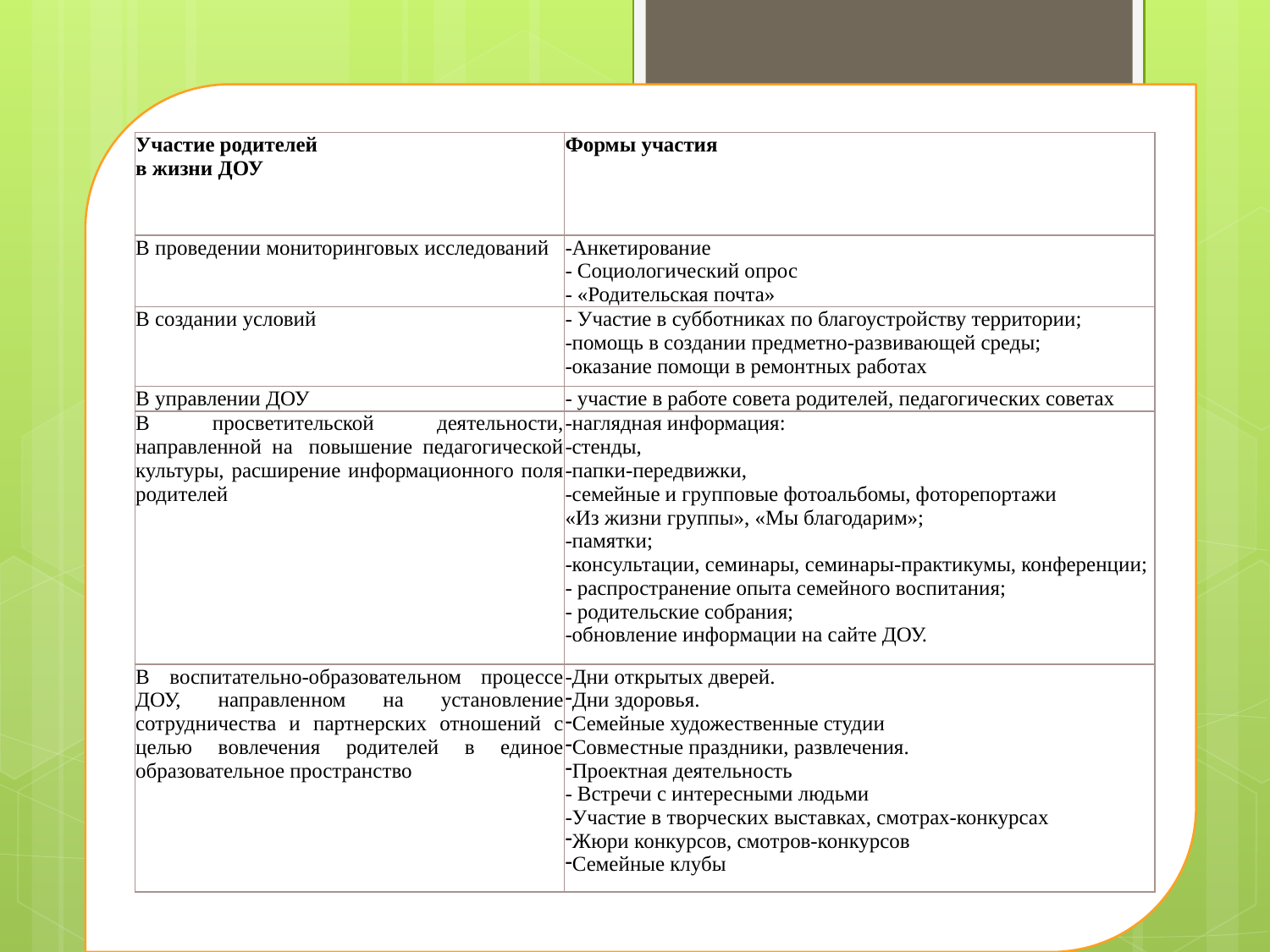

| Участие родителей в жизни ДОУ | Формы участия |
| --- | --- |
| В проведении мониторинговых исследований | -Анкетирование - Социологический опрос - «Родительская почта» |
| В создании условий | - Участие в субботниках по благоустройству территории; -помощь в создании предметно-развивающей среды; -оказание помощи в ремонтных работах |
| В управлении ДОУ | - участие в работе совета родителей, педагогических советах |
| В просветительской деятельности, направленной на  повышение педагогической культуры, расширение информационного поля родителей | -наглядная информация: -стенды, -папки-передвижки, -семейные и групповые фотоальбомы, фоторепортажи «Из жизни группы», «Мы благодарим»; -памятки; -консультации, семинары, семинары-практикумы, конференции; - распространение опыта семейного воспитания; - родительские собрания; -обновление информации на сайте ДОУ. |
| В воспитательно-образовательном процессе ДОУ, направленном на установление сотрудничества и партнерских отношений с целью вовлечения родителей в единое образовательное пространство | -Дни открытых дверей. Дни здоровья. Семейные художественные студии Совместные праздники, развлечения. Проектная деятельность - Встречи с интересными людьми -Участие в творческих выставках, смотрах-конкурсах Жюри конкурсов, смотров-конкурсов Семейные клубы |